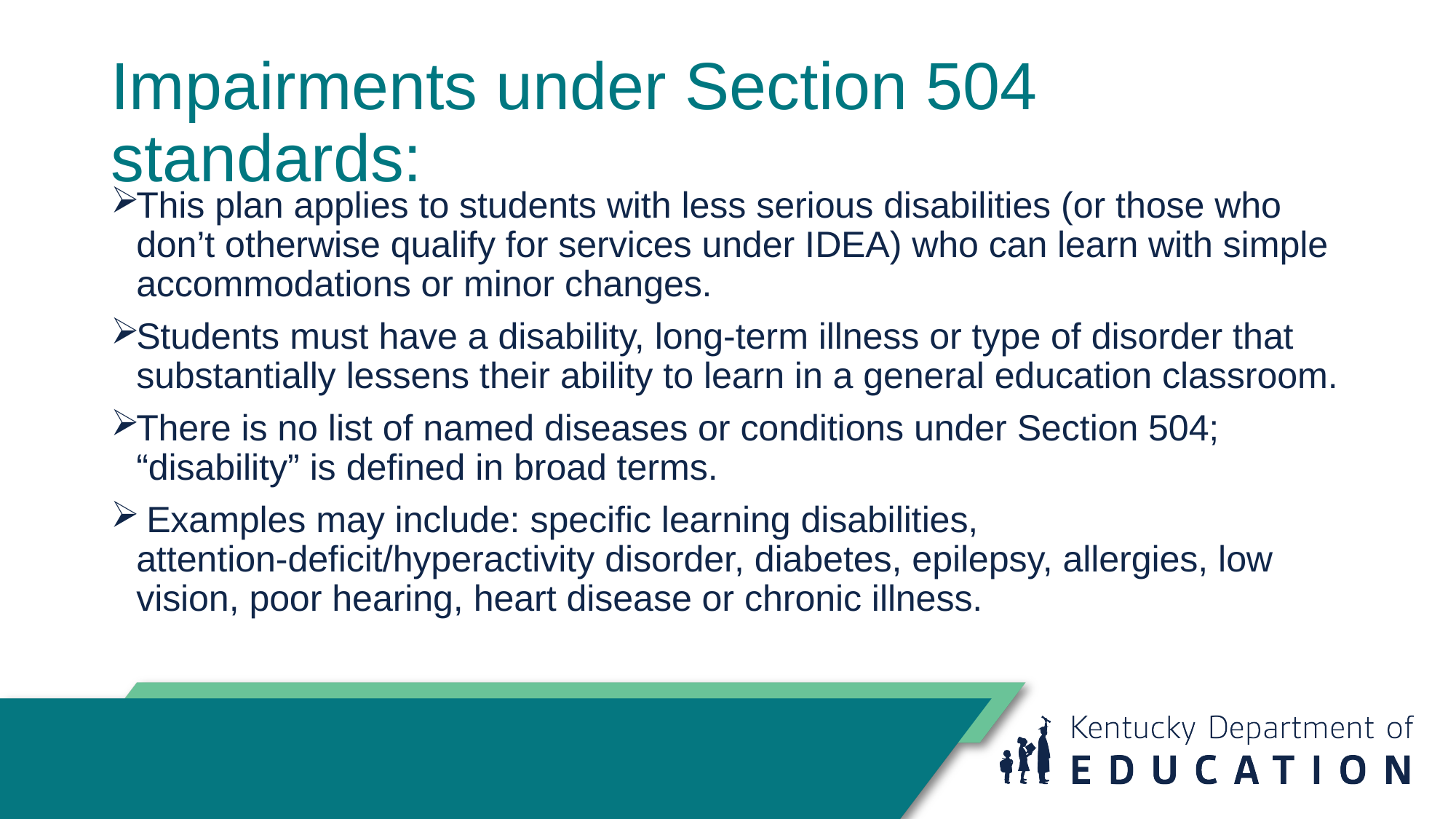

# Impairments under Section 504 standards:
This plan applies to students with less serious disabilities (or those who don’t otherwise qualify for services under IDEA) who can learn with simple accommodations or minor changes.
Students must have a disability, long-term illness or type of disorder that substantially lessens their ability to learn in a general education classroom.
There is no list of named diseases or conditions under Section 504; “disability” is defined in broad terms.
 Examples may include: specific learning disabilities, attention-deficit/hyperactivity disorder, diabetes, epilepsy, allergies, low vision, poor hearing, heart disease or chronic illness.